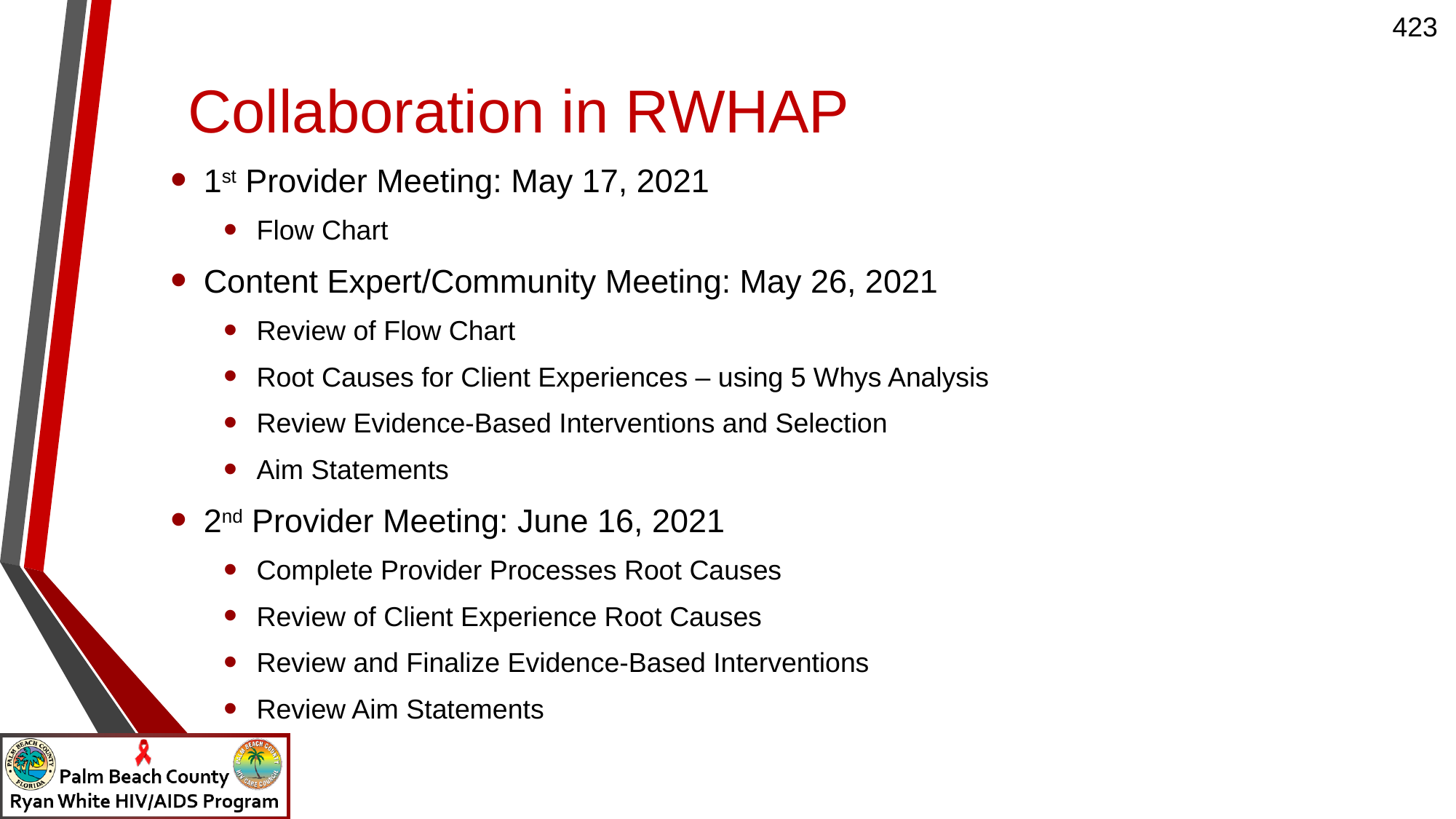

# Collaboration in RWHAP
1st Provider Meeting: May 17, 2021
Flow Chart
Content Expert/Community Meeting: May 26, 2021
Review of Flow Chart
Root Causes for Client Experiences – using 5 Whys Analysis
Review Evidence-Based Interventions and Selection
Aim Statements
2nd Provider Meeting: June 16, 2021
Complete Provider Processes Root Causes
Review of Client Experience Root Causes
Review and Finalize Evidence-Based Interventions
Review Aim Statements